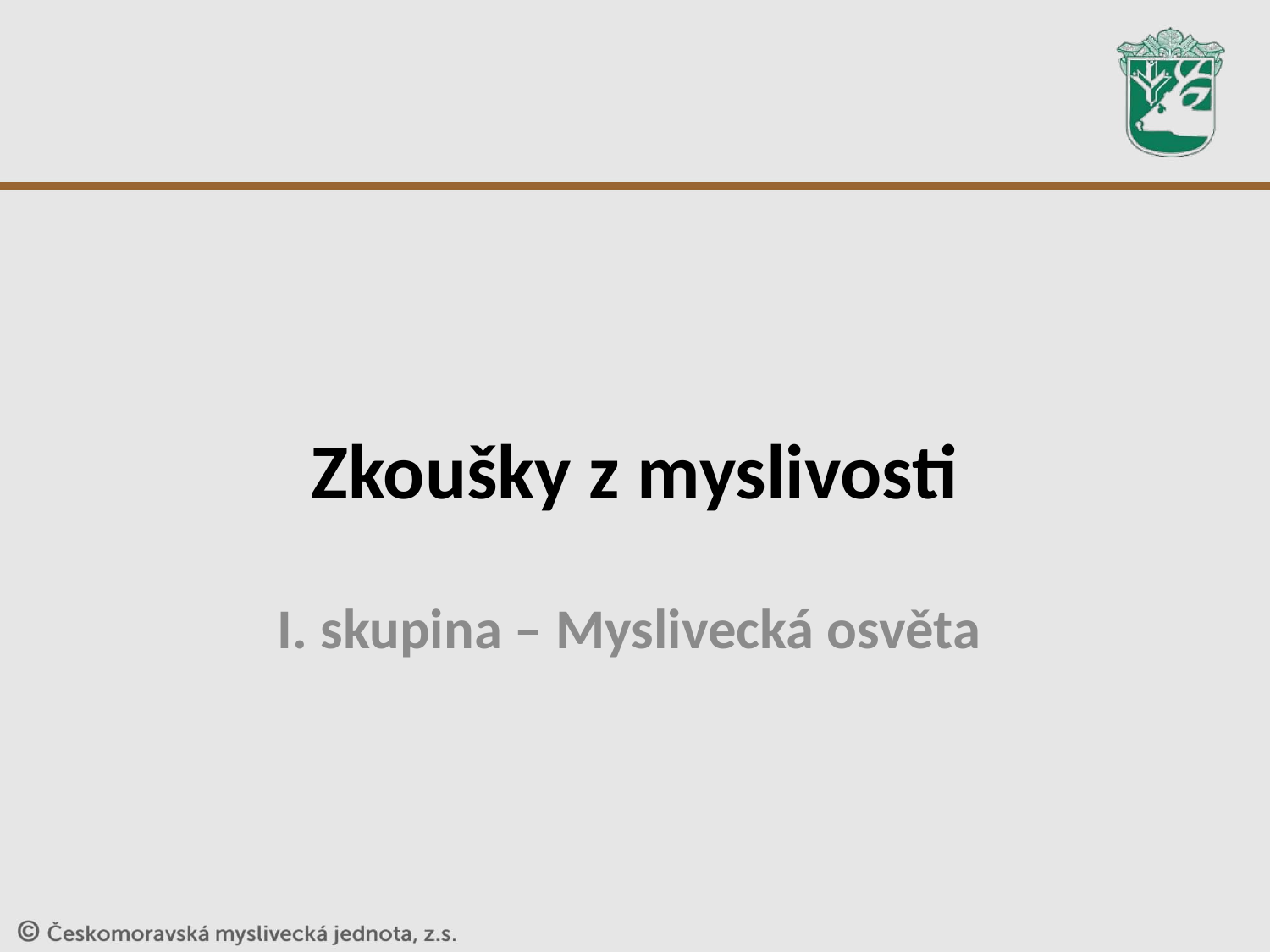

# Zkoušky z myslivosti
I. skupina – Myslivecká osvěta